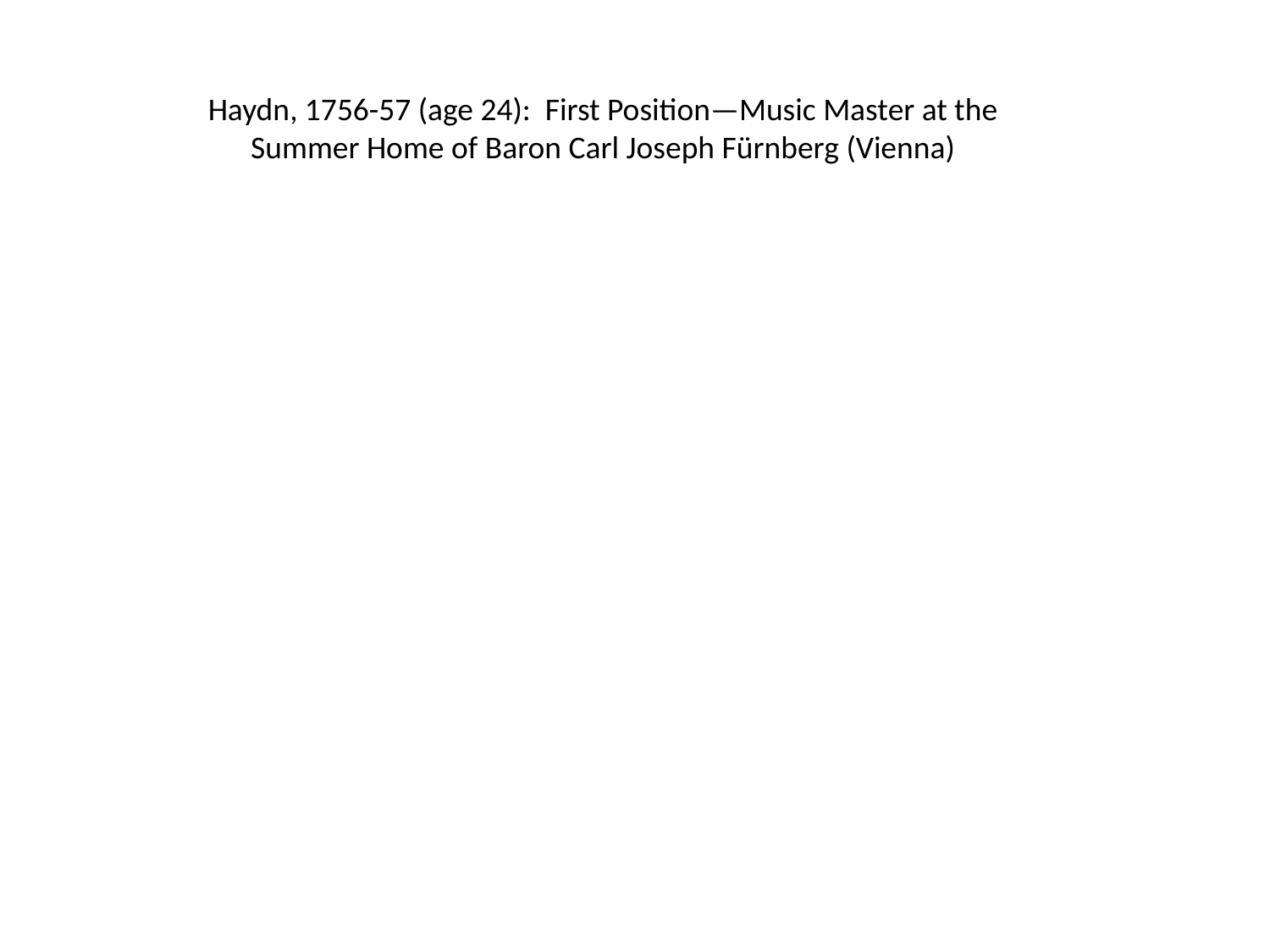

Haydn, 1756-57 (age 24):  First Position—Music Master at the Summer Home of Baron Carl Joseph Fürnberg (Vienna)